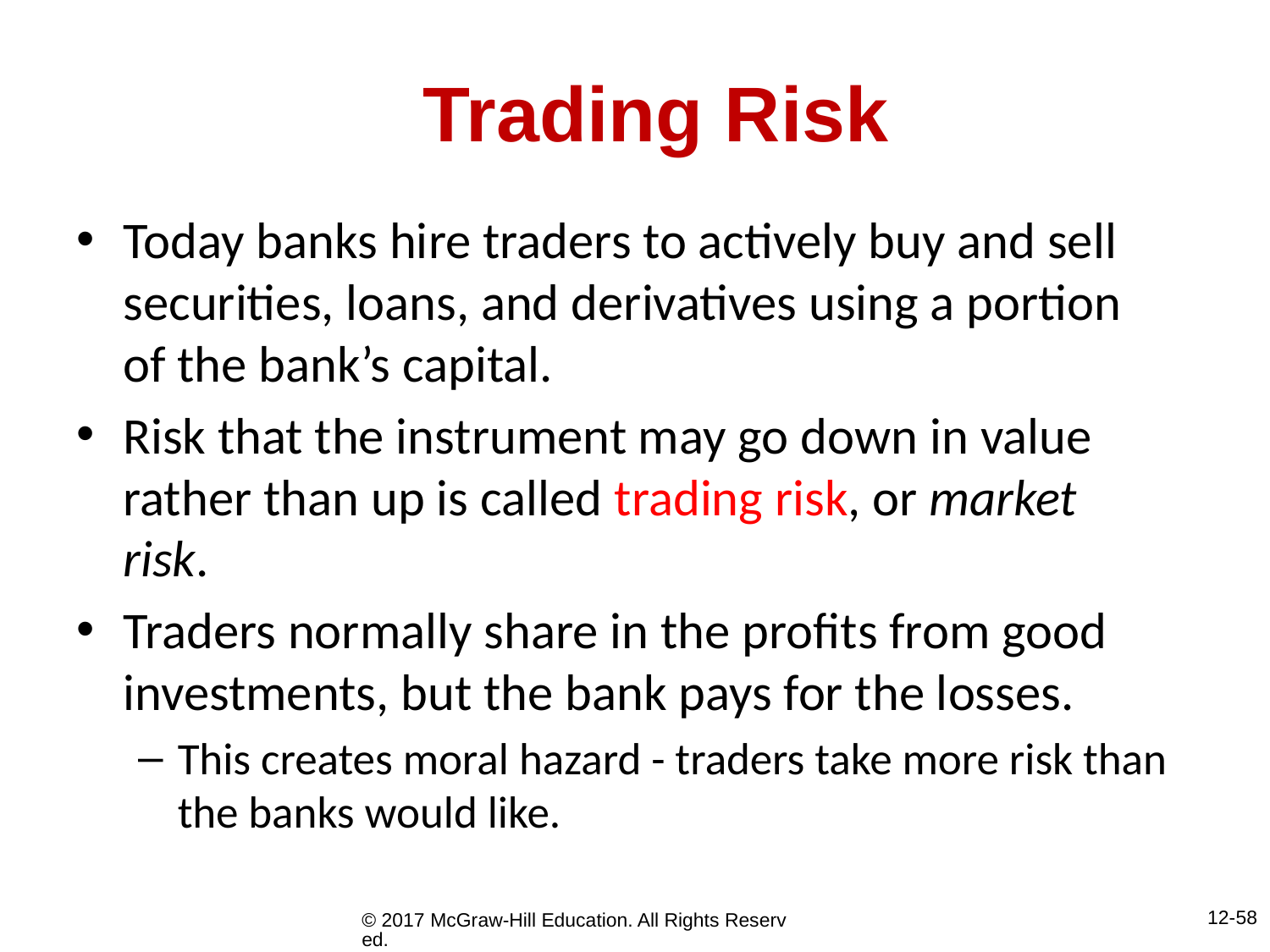

# Trading Risk
Today banks hire traders to actively buy and sell securities, loans, and derivatives using a portion of the bank’s capital.
Risk that the instrument may go down in value rather than up is called trading risk, or market risk.
Traders normally share in the profits from good investments, but the bank pays for the losses.
This creates moral hazard - traders take more risk than the banks would like.
12-58
© 2017 McGraw-Hill Education. All Rights Reserved.